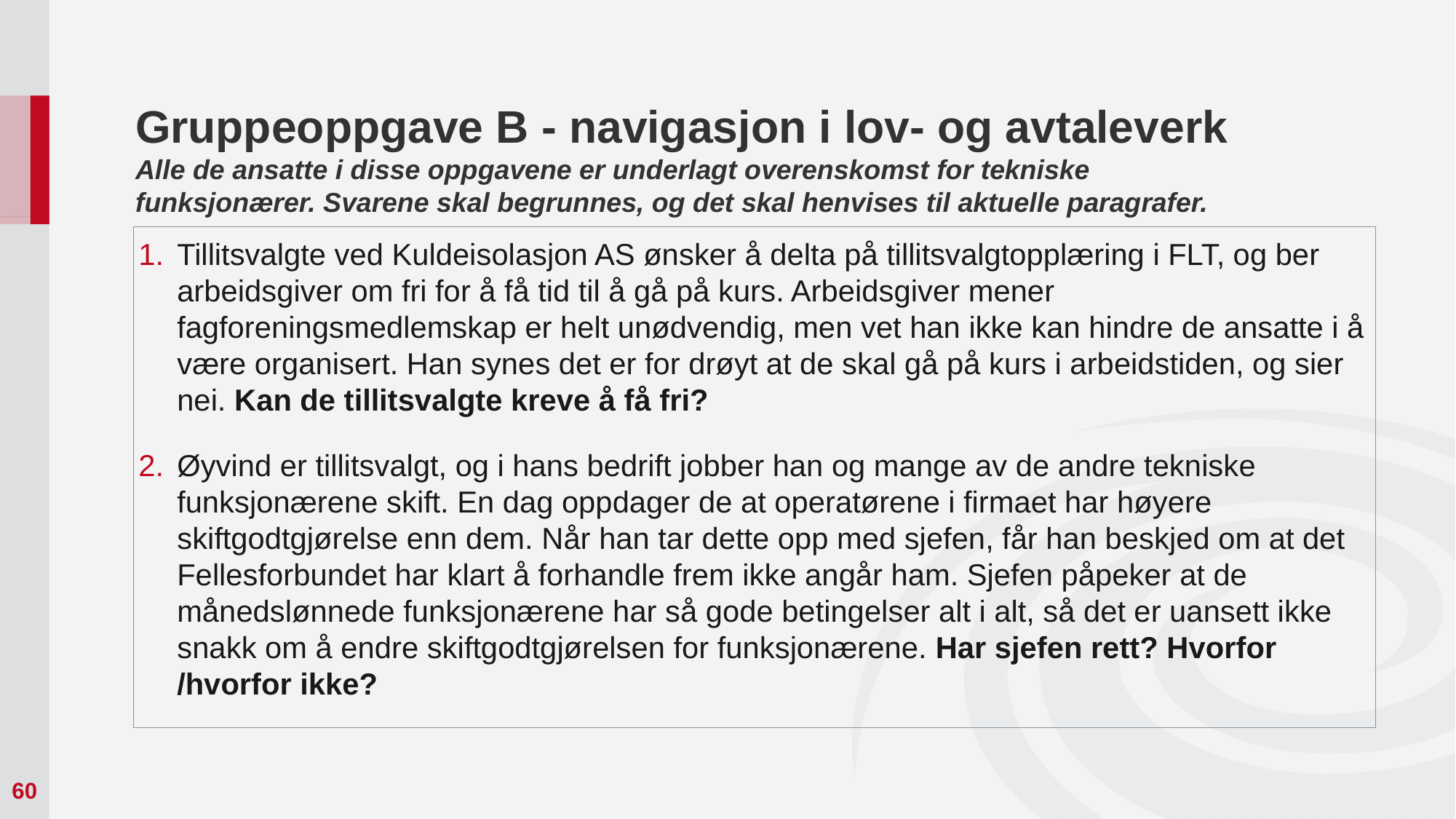

# Gruppeoppgave B - navigasjon i lov- og avtaleverk Alle de ansatte i disse oppgavene er underlagt overenskomst for tekniske funksjonærer. Svarene skal begrunnes, og det skal henvises til aktuelle paragrafer.

Tillitsvalgte ved Kuldeisolasjon AS ønsker å delta på tillitsvalgtopplæring i FLT, og ber arbeidsgiver om fri for å få tid til å gå på kurs. Arbeidsgiver mener fagforeningsmedlemskap er helt unødvendig, men vet han ikke kan hindre de ansatte i å være organisert. Han synes det er for drøyt at de skal gå på kurs i arbeidstiden, og sier nei. Kan de tillitsvalgte kreve å få fri?
Øyvind er tillitsvalgt, og i hans bedrift jobber han og mange av de andre tekniske funksjonærene skift. En dag oppdager de at operatørene i firmaet har høyere skiftgodtgjørelse enn dem. Når han tar dette opp med sjefen, får han beskjed om at det Fellesforbundet har klart å forhandle frem ikke angår ham. Sjefen påpeker at de månedslønnede funksjonærene har så gode betingelser alt i alt, så det er uansett ikke snakk om å endre skiftgodtgjørelsen for funksjonærene. Har sjefen rett? Hvorfor /hvorfor ikke?
60